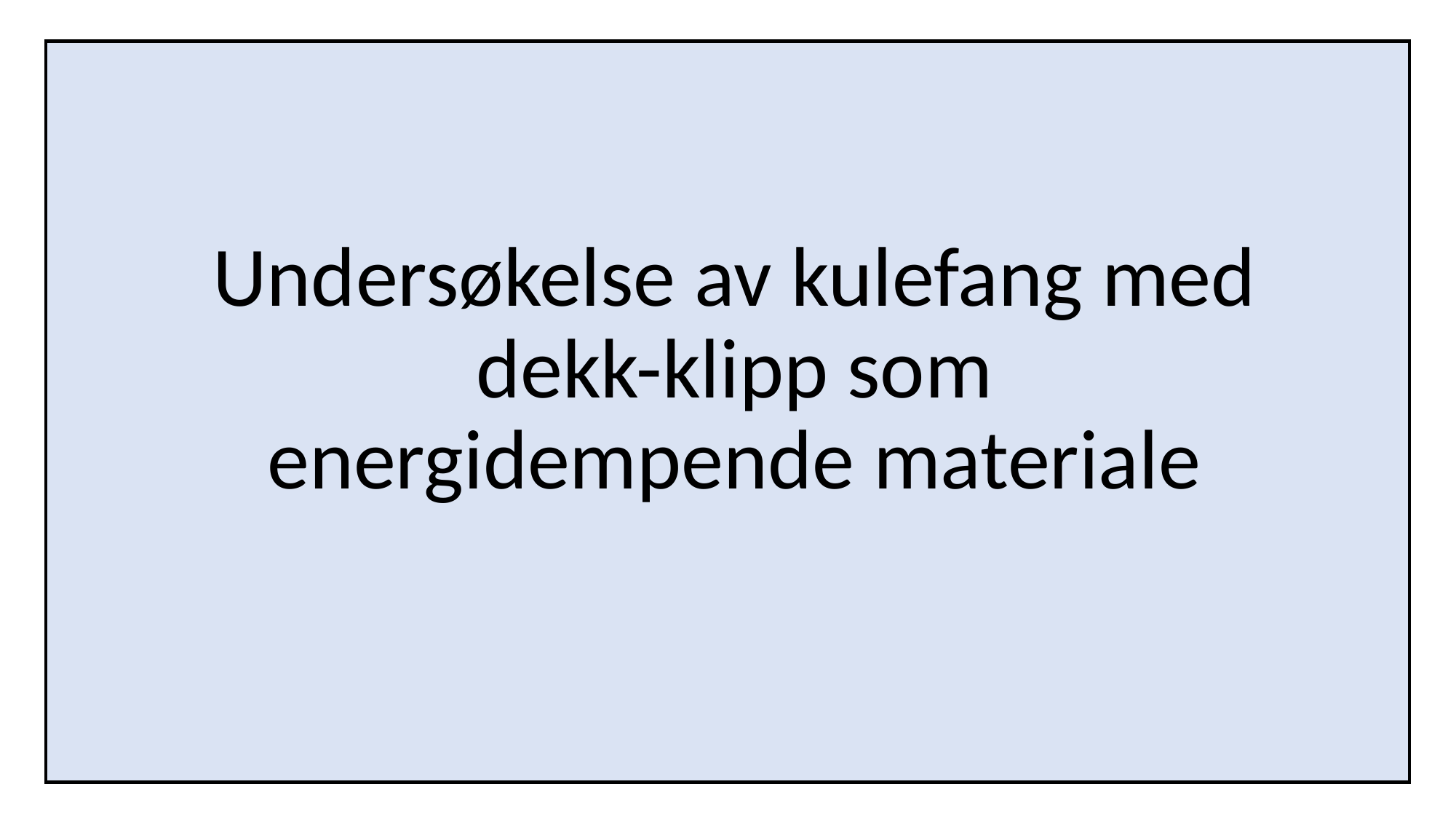

# Undersøkelse av kulefang med dekk-klipp som energidempende materiale